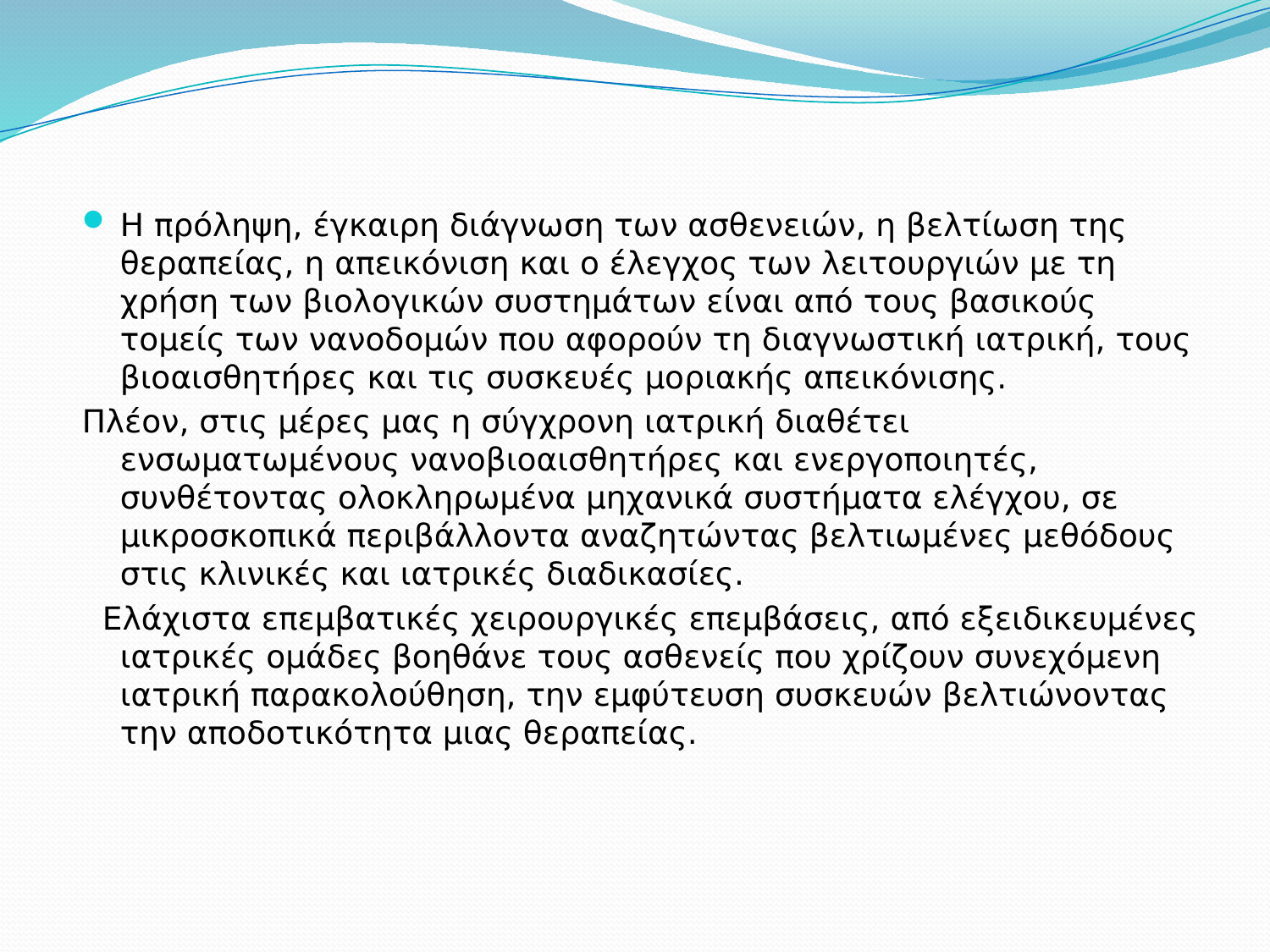

Η πρόληψη, έγκαιρη διάγνωση των ασθενειών, η βελτίωση της θεραπείας, η απεικόνιση και ο έλεγχος των λειτουργιών με τη χρήση των βιολογικών συστημάτων είναι από τους βασικούς τομείς των νανοδομών που αφορούν τη διαγνωστική ιατρική, τους βιοαισθητήρες και τις συσκευές μοριακής απεικόνισης.
Πλέον, στις μέρες μας η σύγχρονη ιατρική διαθέτει ενσωματωμένους νανοβιοαισθητήρες και ενεργοποιητές, συνθέτοντας ολοκληρωμένα μηχανικά συστήματα ελέγχου, σε μικροσκοπικά περιβάλλοντα αναζητώντας βελτιωμένες μεθόδους στις κλινικές και ιατρικές διαδικασίες.
  Ελάχιστα επεμβατικές χειρουργικές επεμβάσεις, από εξειδικευμένες ιατρικές ομάδες βοηθάνε τους ασθενείς που χρίζουν συνεχόμενη ιατρική παρακολούθηση, την εμφύτευση συσκευών βελτιώνοντας την αποδοτικότητα μιας θεραπείας.